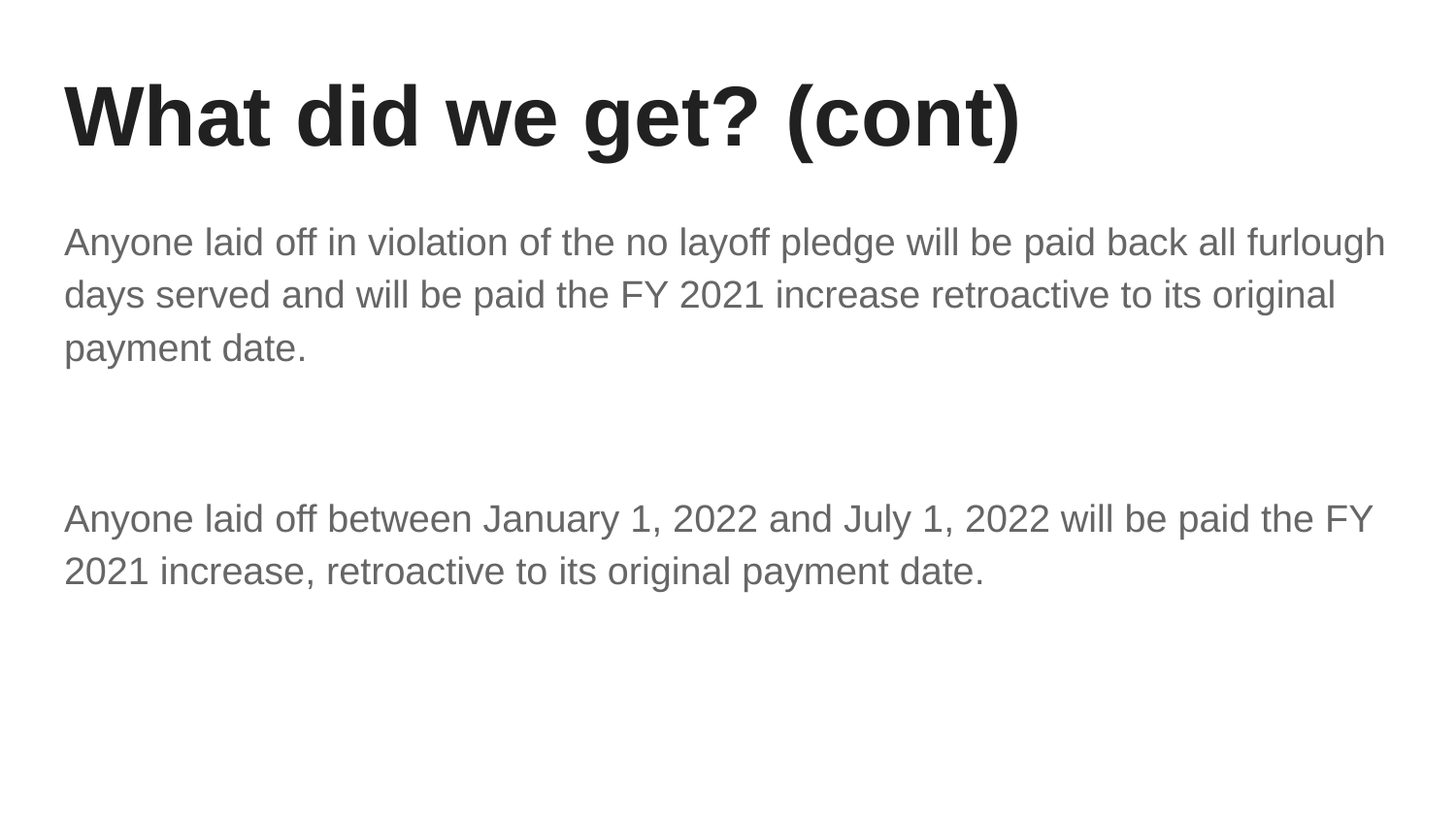

# What did we get? (cont)
Anyone laid off in violation of the no layoff pledge will be paid back all furlough days served and will be paid the FY 2021 increase retroactive to its original payment date.

Anyone laid off between January 1, 2022 and July 1, 2022 will be paid the FY 2021 increase, retroactive to its original payment date.